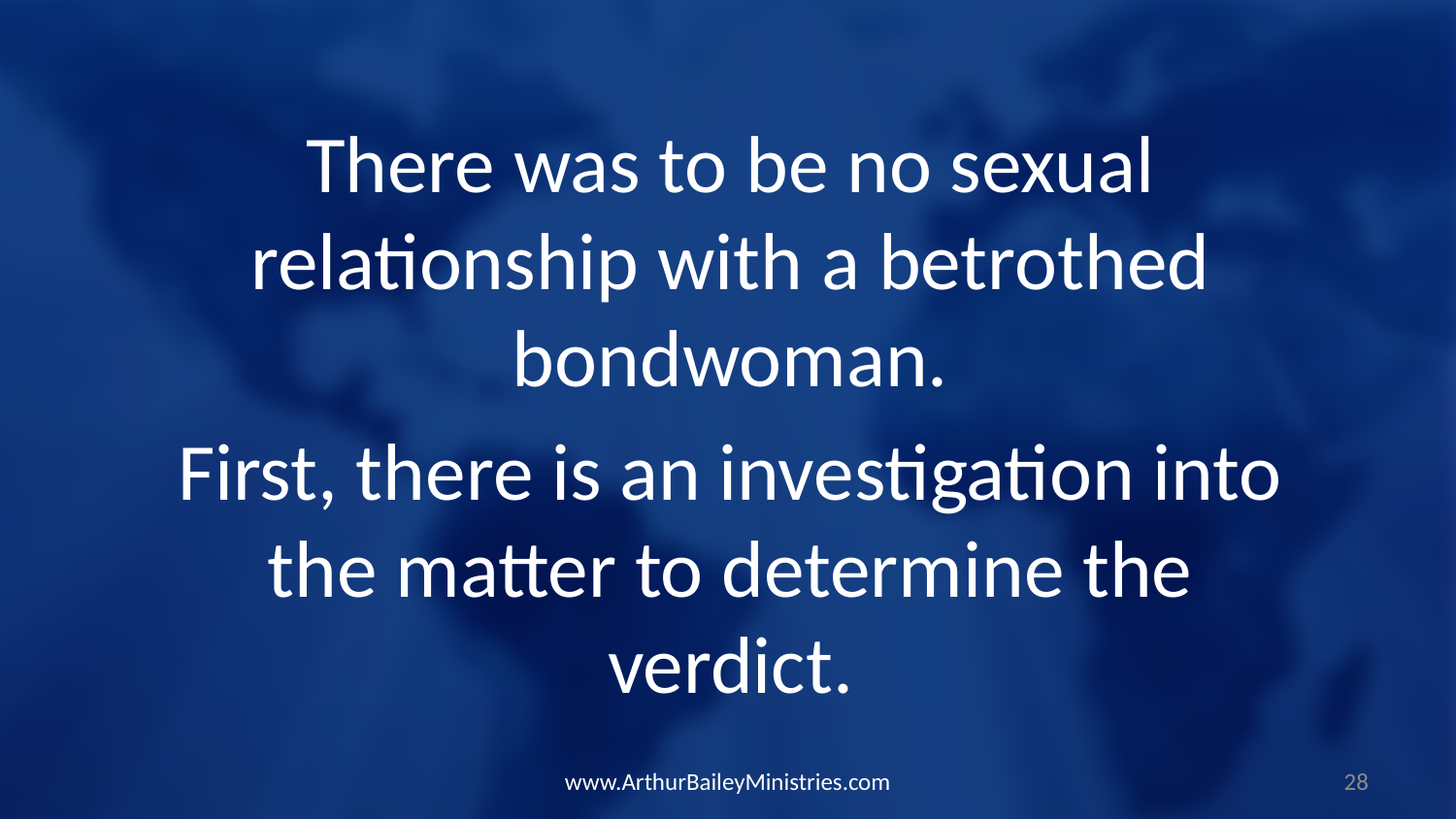

There was to be no sexual relationship with a betrothed bondwoman.
First, there is an investigation into the matter to determine the verdict.
www.ArthurBaileyMinistries.com
28